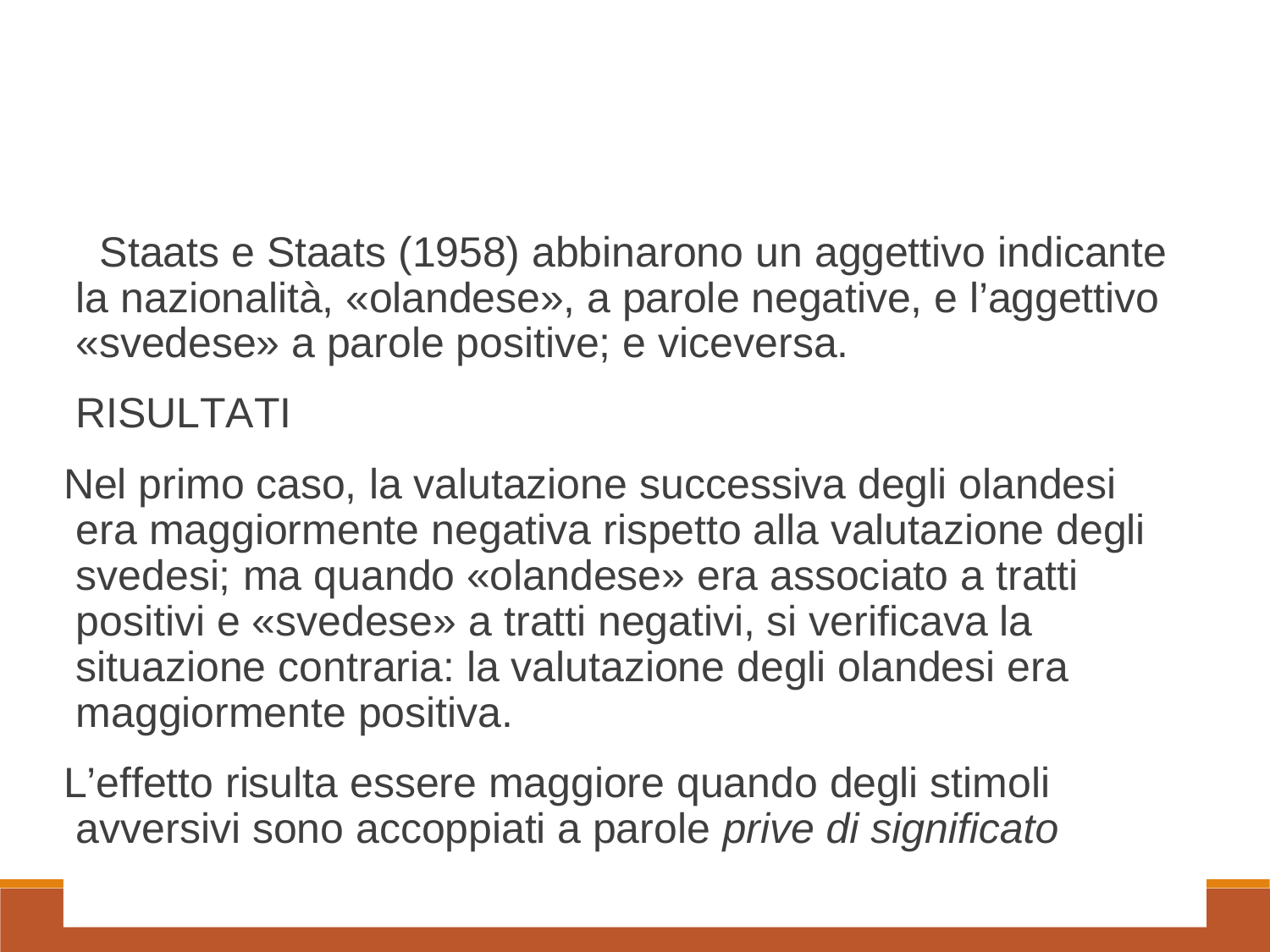

Staats e Staats (1958) abbinarono un aggettivo indicante la nazionalità, «olandese», a parole negative, e l’aggettivo
«svedese» a parole positive; e viceversa.
RISULTATI
Nel primo caso, la valutazione successiva degli olandesi era maggiormente negativa rispetto alla valutazione degli svedesi; ma quando «olandese» era associato a tratti positivi e «svedese» a tratti negativi, si verificava la situazione contraria: la valutazione degli olandesi era maggiormente positiva.
L’effetto risulta essere maggiore quando degli stimoli avversivi sono accoppiati a parole prive di significato

Psicologia Sociale